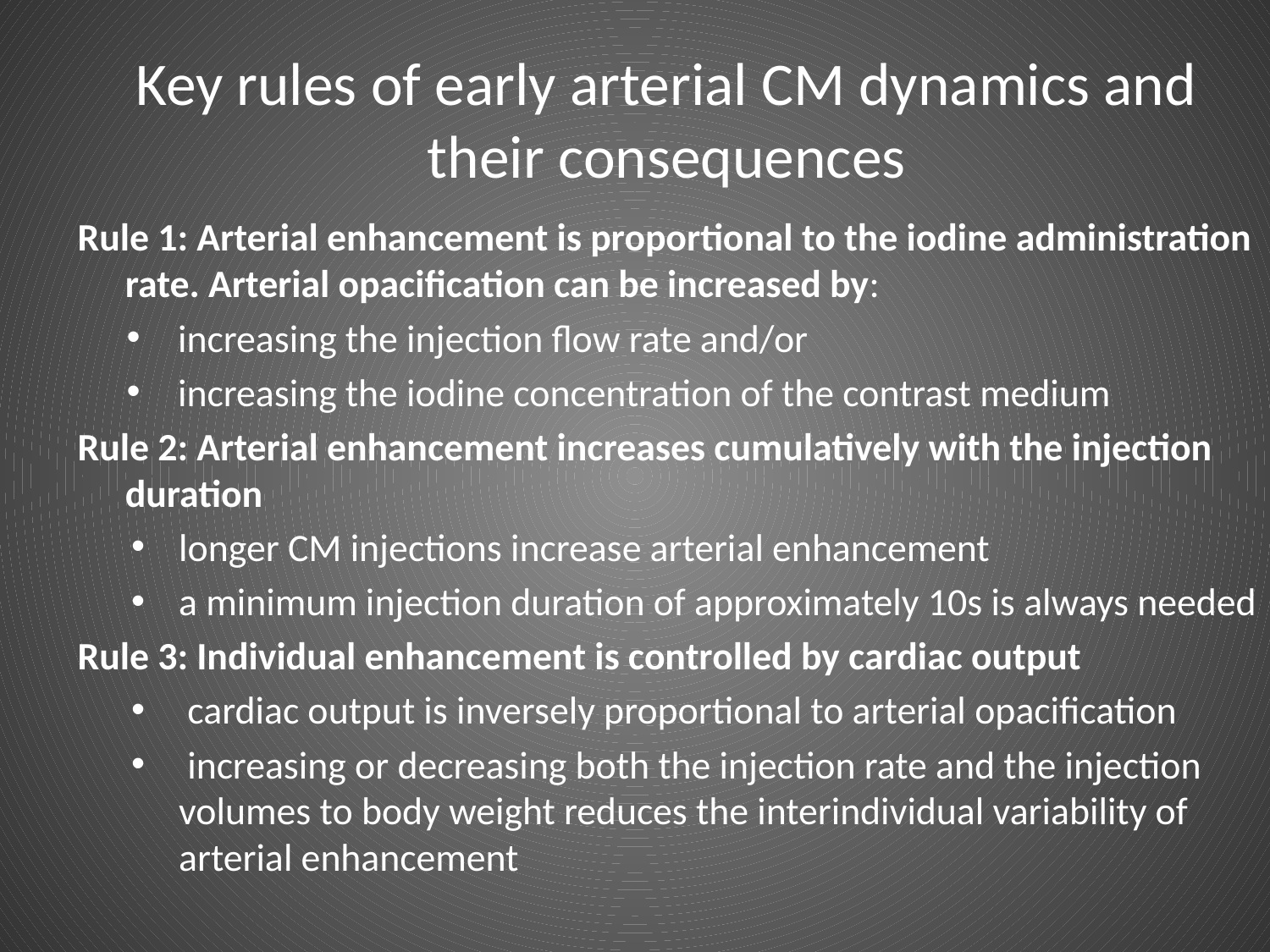

# Key rules of early arterial CM dynamics and their consequences
Rule 1: Arterial enhancement is proportional to the iodine administration rate. Arterial opacification can be increased by:
increasing the injection flow rate and/or
increasing the iodine concentration of the contrast medium
Rule 2: Arterial enhancement increases cumulatively with the injection duration
longer CM injections increase arterial enhancement
a minimum injection duration of approximately 10s is always needed
Rule 3: Individual enhancement is controlled by cardiac output
 cardiac output is inversely proportional to arterial opacification
 increasing or decreasing both the injection rate and the injection volumes to body weight reduces the interindividual variability of arterial enhancement